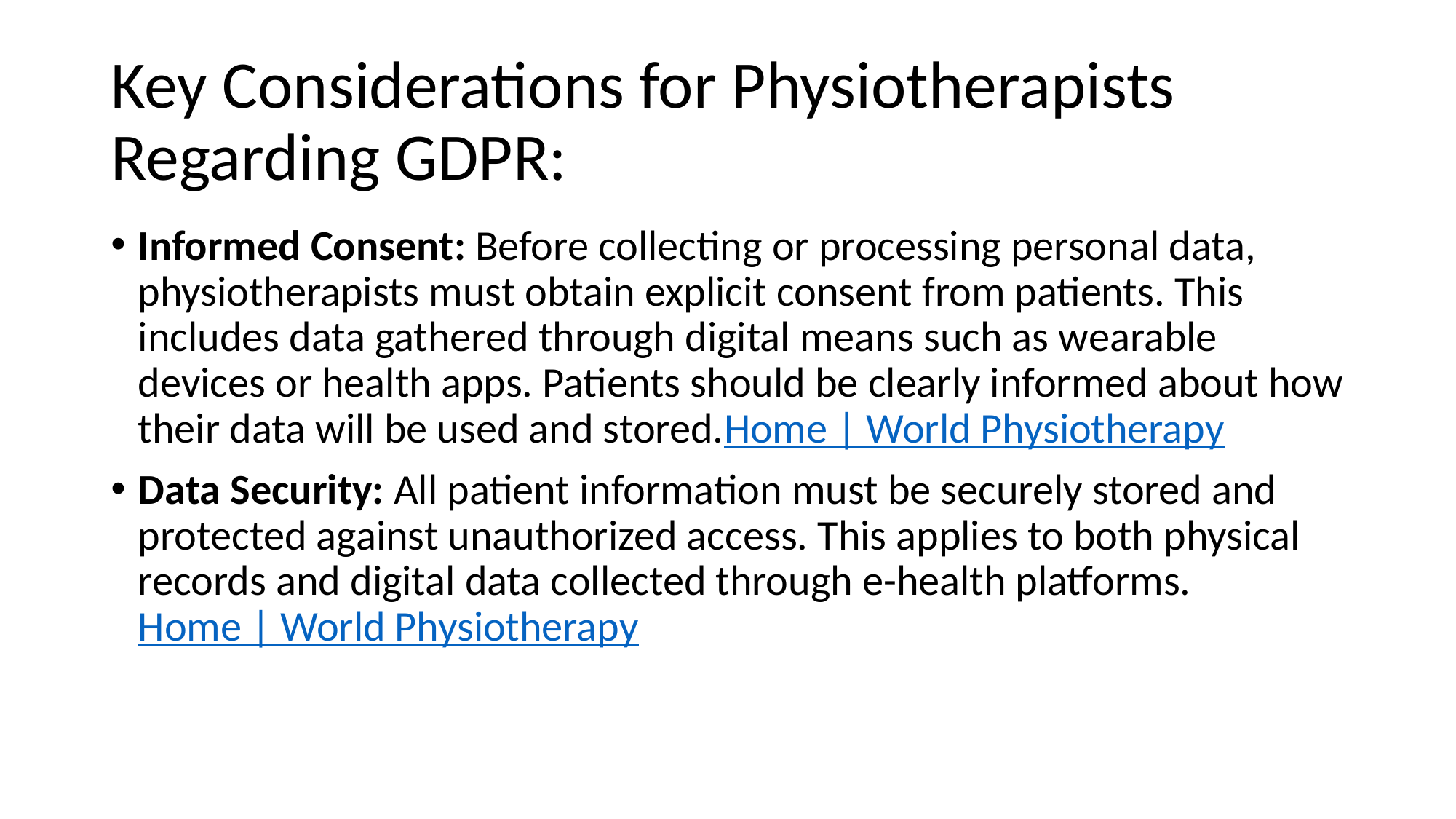

# Key Considerations for Physiotherapists Regarding GDPR:
Informed Consent: Before collecting or processing personal data, physiotherapists must obtain explicit consent from patients. This includes data gathered through digital means such as wearable devices or health apps. Patients should be clearly informed about how their data will be used and stored.​Home | World Physiotherapy
Data Security: All patient information must be securely stored and protected against unauthorized access. This applies to both physical records and digital data collected through e-health platforms.​Home | World Physiotherapy